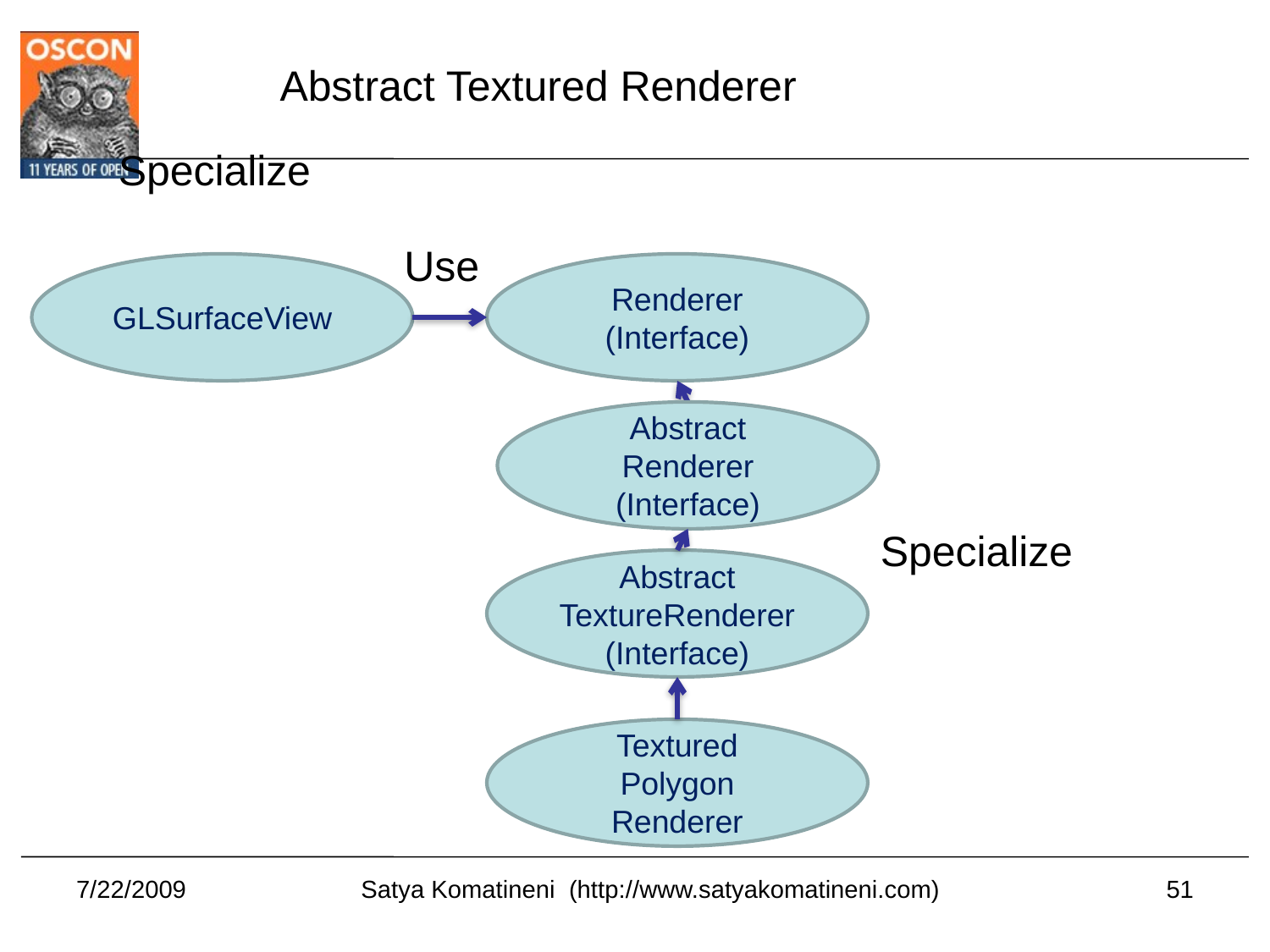

Abstract Textured Renderer
Specialize
Use
GLSurfaceView
Renderer
(Interface)
Abstract
Renderer
(Interface)
Specialize
Abstract
TextureRenderer
(Interface)
Textured
Polygon
Renderer
7/22/2009
51
Satya Komatineni  (http://www.satyakomatineni.com)